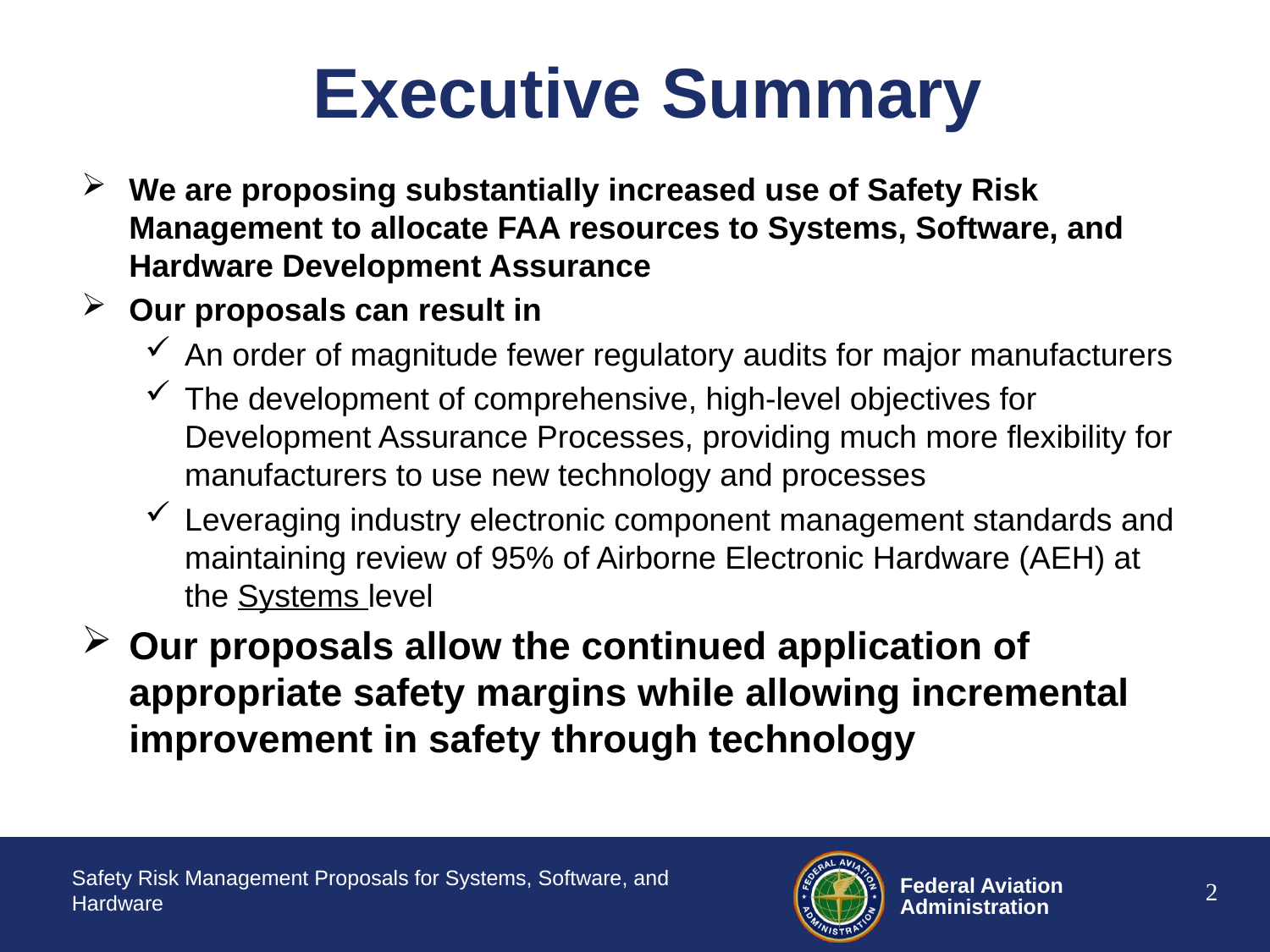

# Executive Summary
We are proposing substantially increased use of Safety Risk Management to allocate FAA resources to Systems, Software, and Hardware Development Assurance
Our proposals can result in
An order of magnitude fewer regulatory audits for major manufacturers
The development of comprehensive, high-level objectives for Development Assurance Processes, providing much more flexibility for manufacturers to use new technology and processes
Leveraging industry electronic component management standards and maintaining review of 95% of Airborne Electronic Hardware (AEH) at the Systems level
Our proposals allow the continued application of appropriate safety margins while allowing incremental improvement in safety through technology